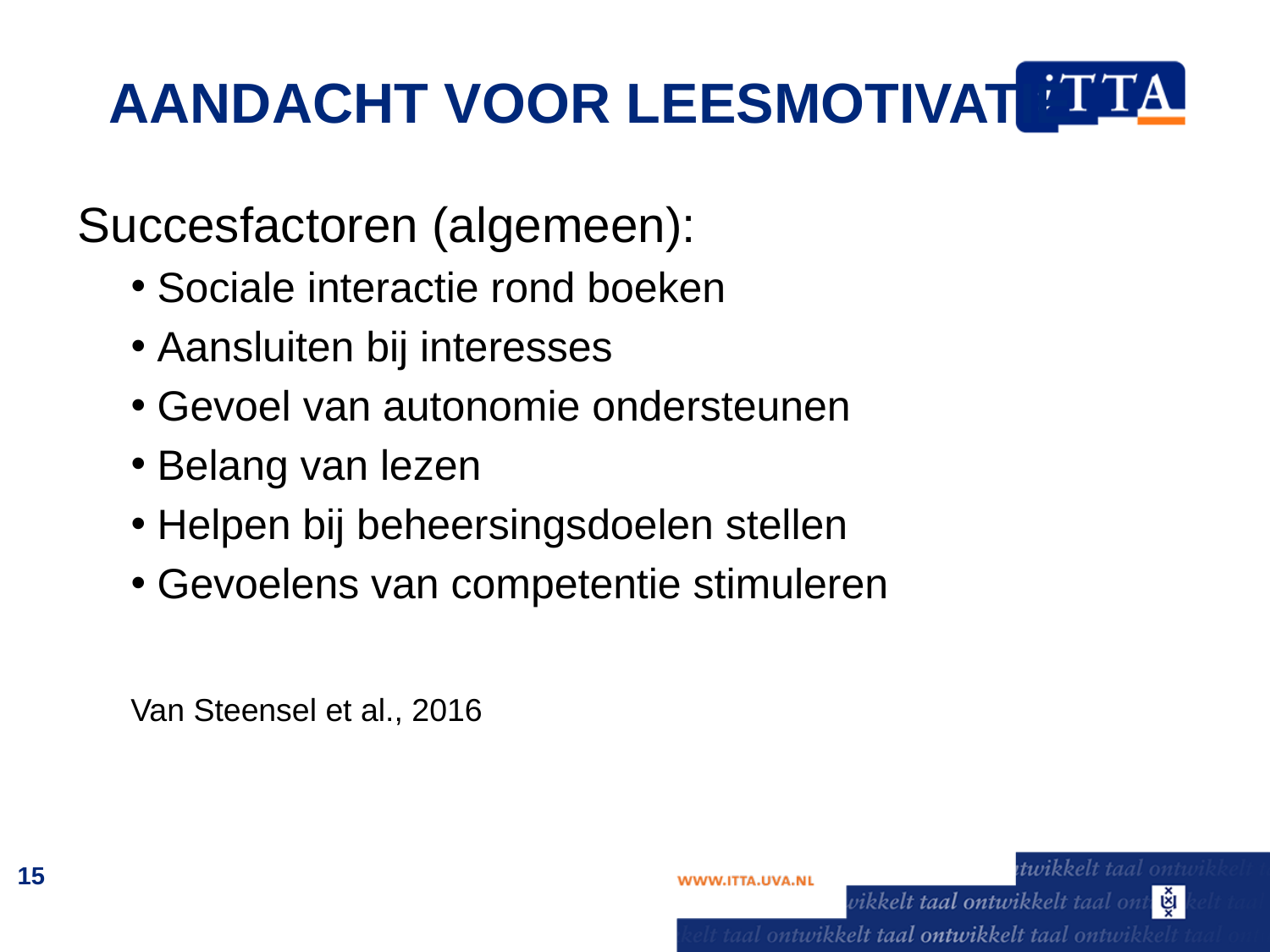

Aandacht voor leesmotivatie
Succesfactoren (algemeen):
Sociale interactie rond boeken
Aansluiten bij interesses
Gevoel van autonomie ondersteunen
Belang van lezen
Helpen bij beheersingsdoelen stellen
Gevoelens van competentie stimuleren

Van Steensel et al., 2016
15